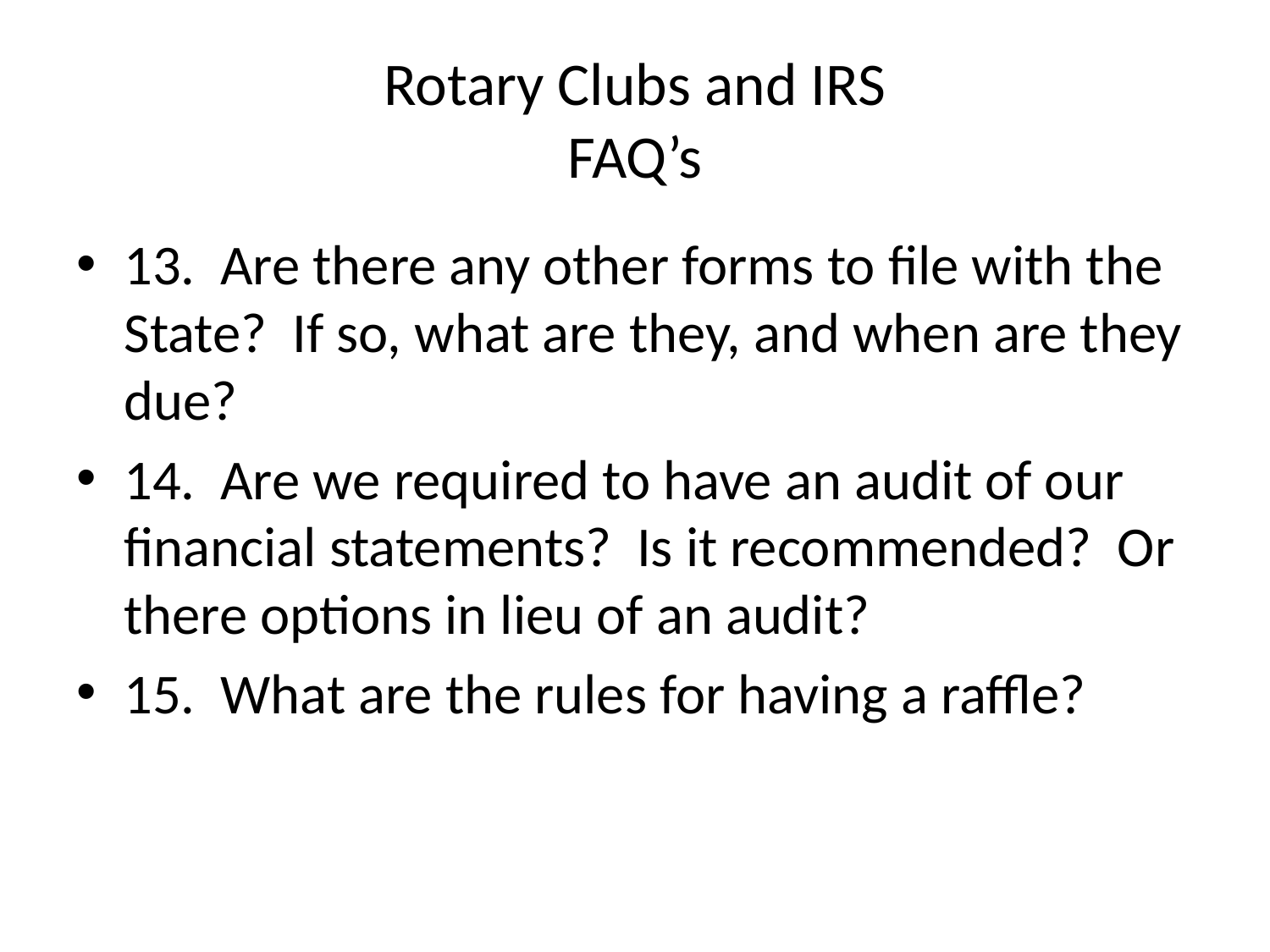

# Rotary Clubs and IRS FAQ’s
13.  Are there any other forms to file with the  State?  If so, what are they, and when are they due?
14.  Are we required to have an audit of our financial statements?  Is it recommended?  Or there options in lieu of an audit?
15.  What are the rules for having a raffle?